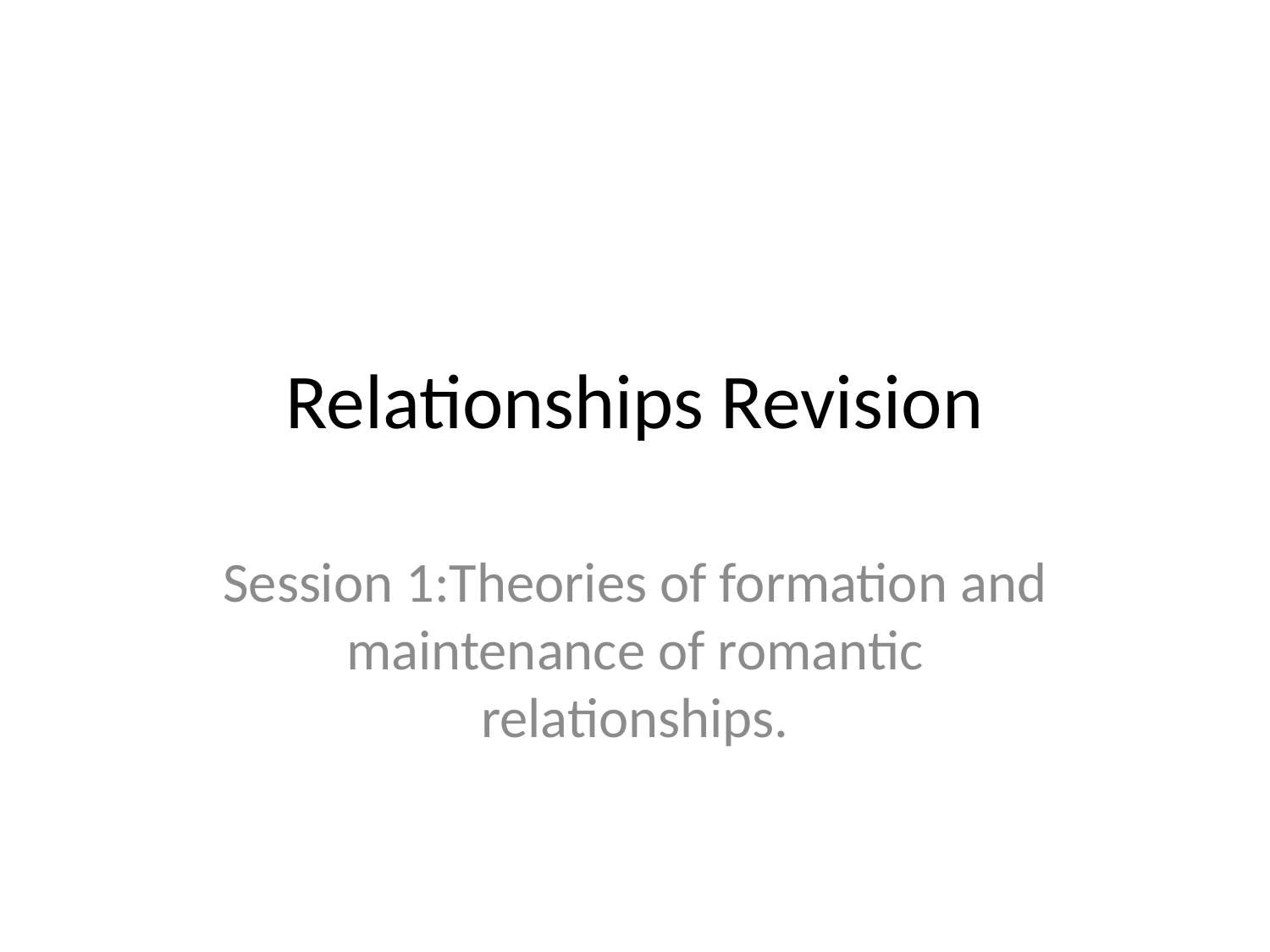

# Relationships Revision
Session 1:Theories of formation and maintenance of romantic relationships.